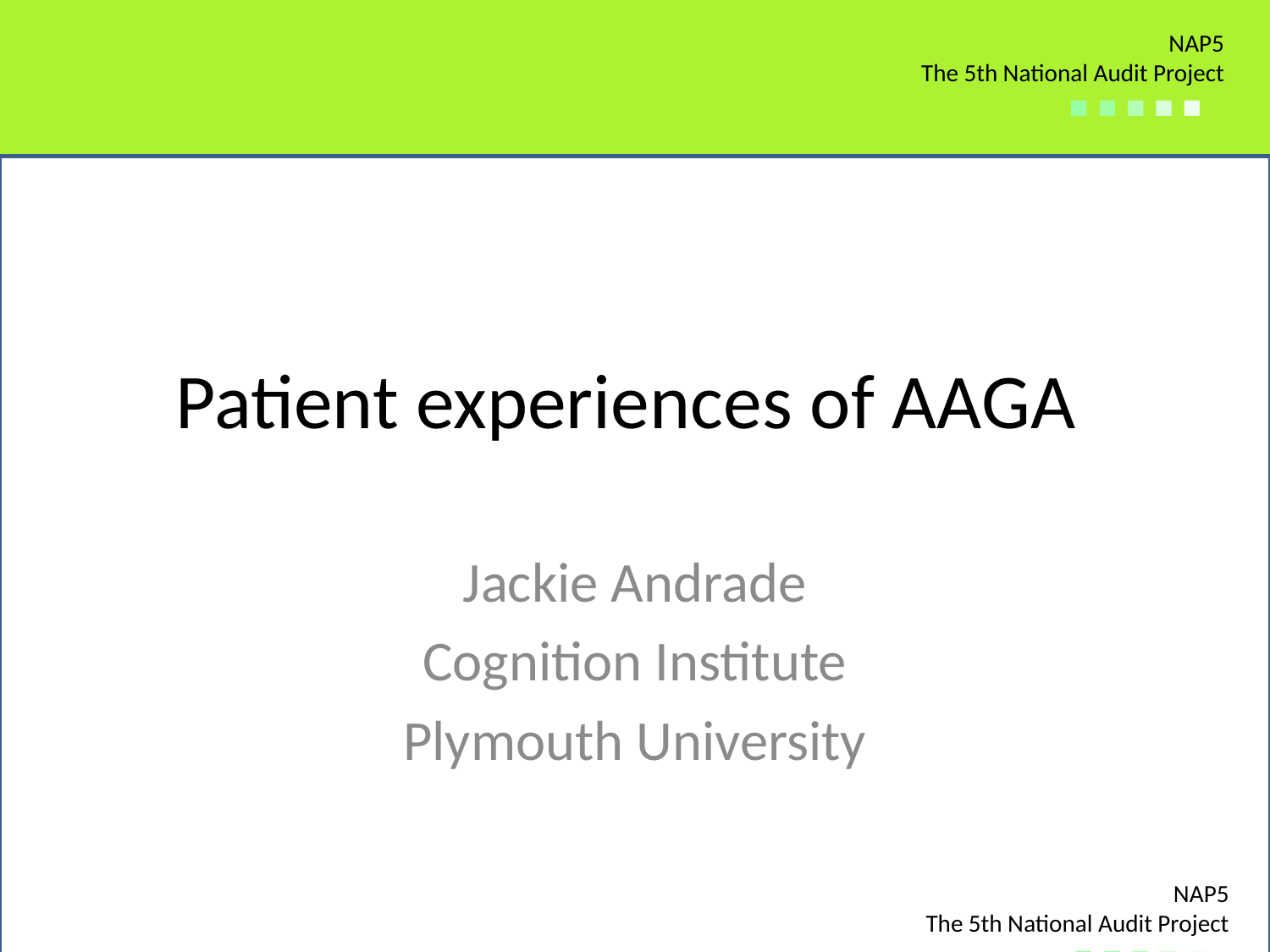

# Patient experiences of AAGA
Jackie Andrade
Cognition Institute
Plymouth University